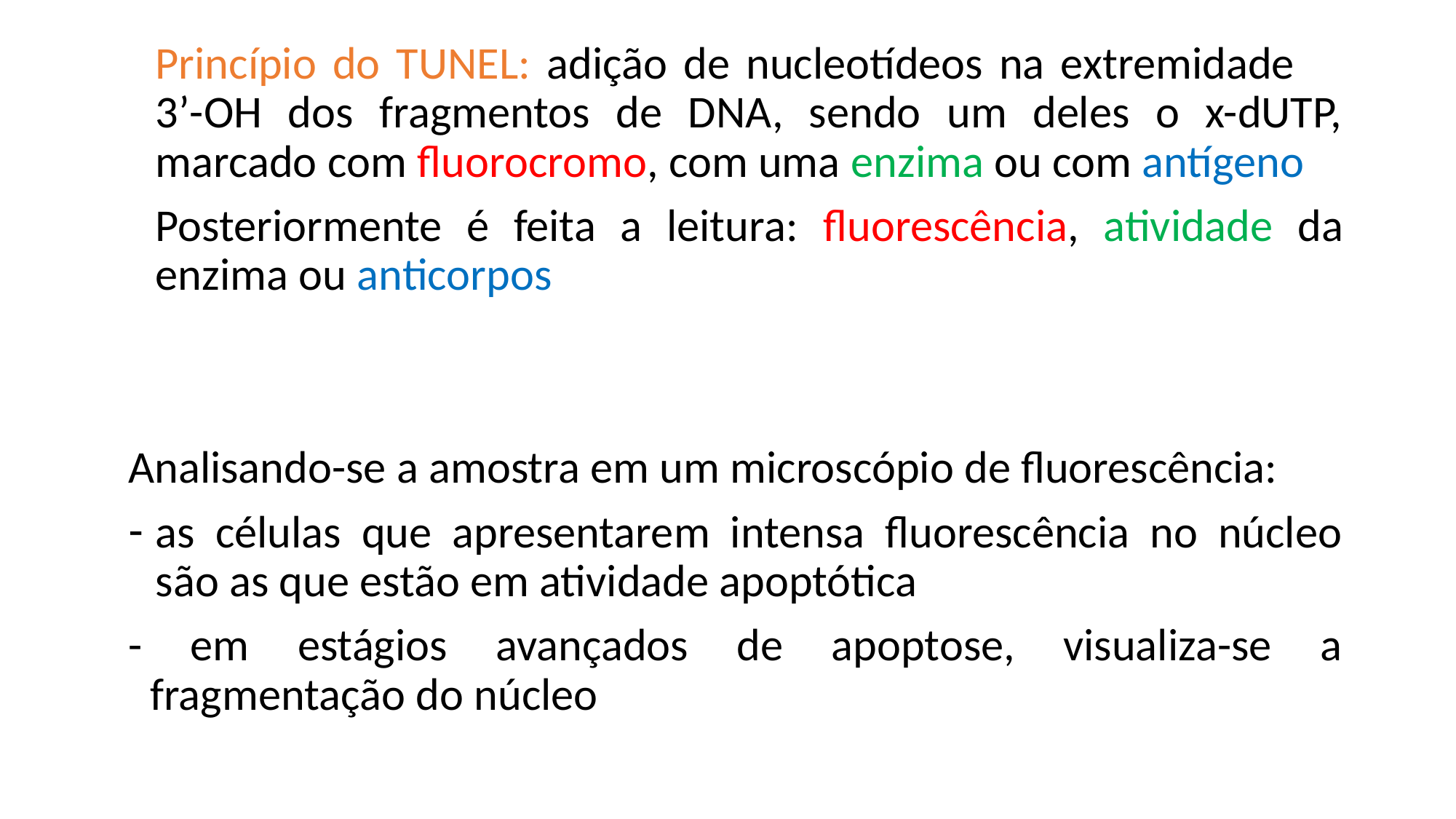

Princípio do TUNEL: adição de nucleotídeos na extremidade    3’-OH dos fragmentos de DNA, sendo um deles o x-dUTP, marcado com fluorocromo, com uma enzima ou com antígeno
	Posteriormente é feita a leitura: fluorescência, atividade da enzima ou anticorpos

Analisando-se a amostra em um microscópio de fluorescência:
as células que apresentarem intensa fluorescência no núcleo são as que estão em atividade apoptótica
- em estágios avançados de apoptose, visualiza-se a fragmentação do núcleo